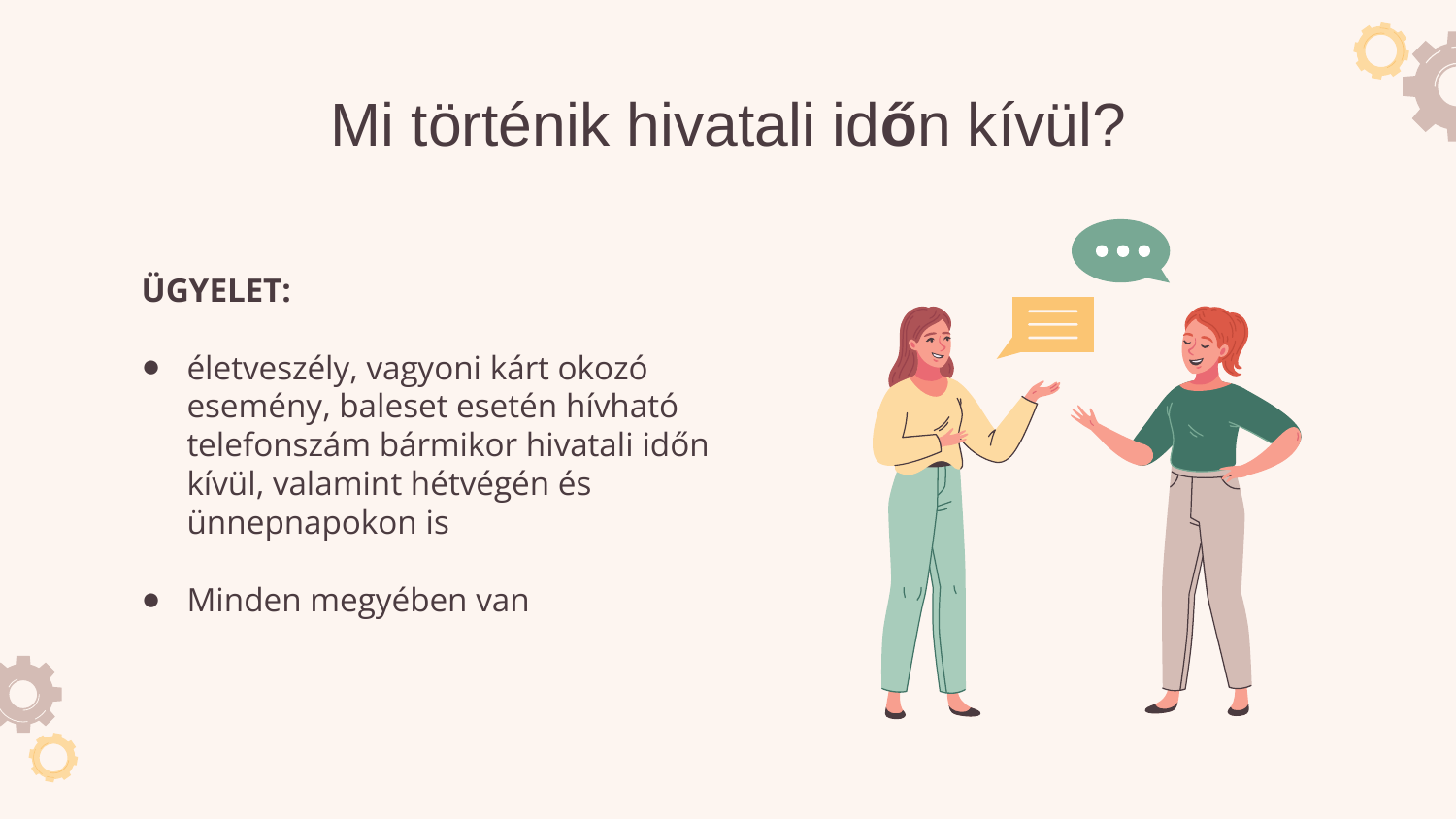

# Mi történik hivatali időn kívül?

ÜGYELET:

életveszély, vagyoni kárt okozó esemény, baleset esetén hívható telefonszám bármikor hivatali időn kívül, valamint hétvégén és ünnepnapokon is

Minden megyében van